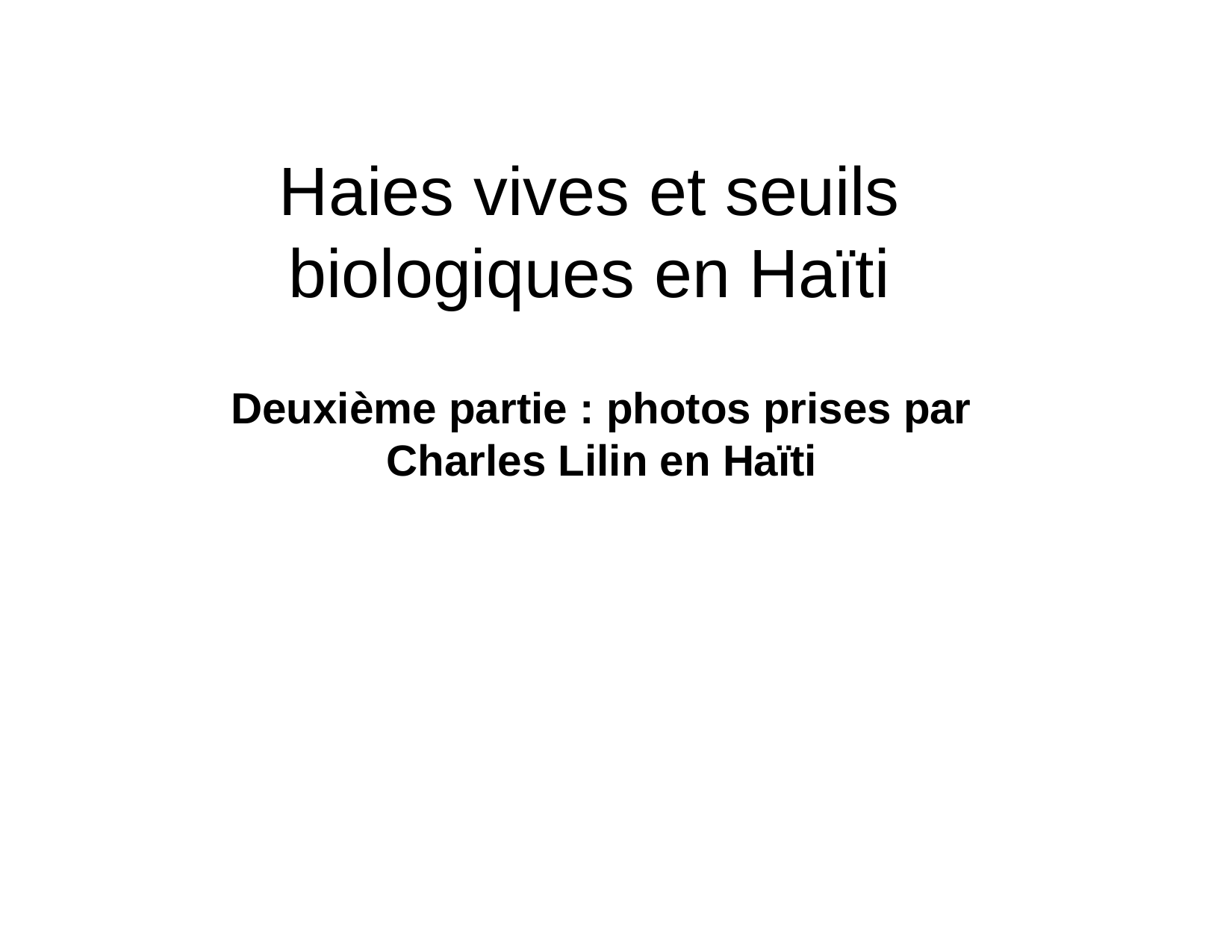

# Haies vives et seuils biologiques en Haïti
Deuxième partie : photos prises par Charles Lilin en Haïti